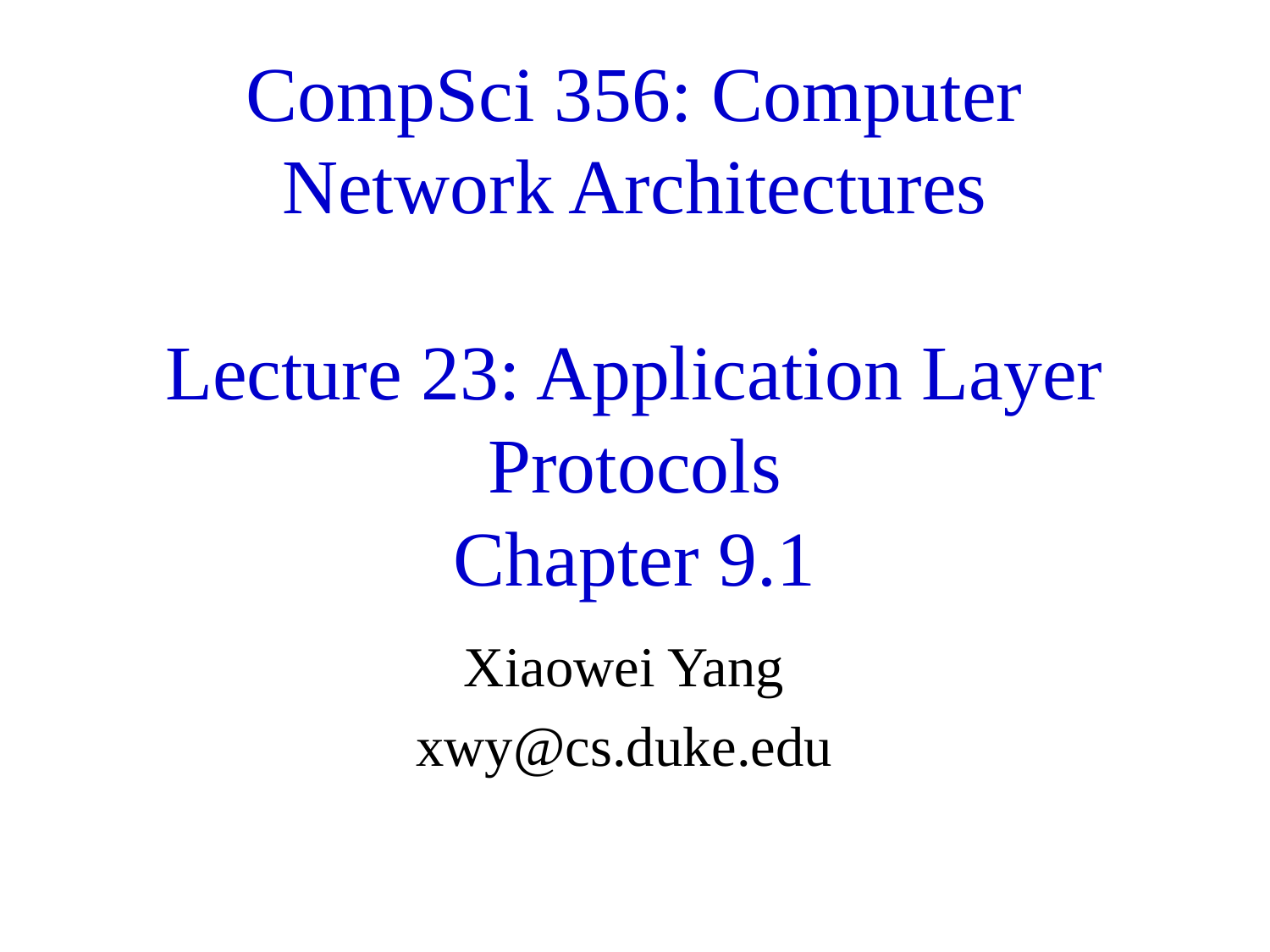

# CompSci 356: Computer Network Architectures Lecture 23: Application Layer Protocols Chapter 9.1
Xiaowei Yang
xwy@cs.duke.edu